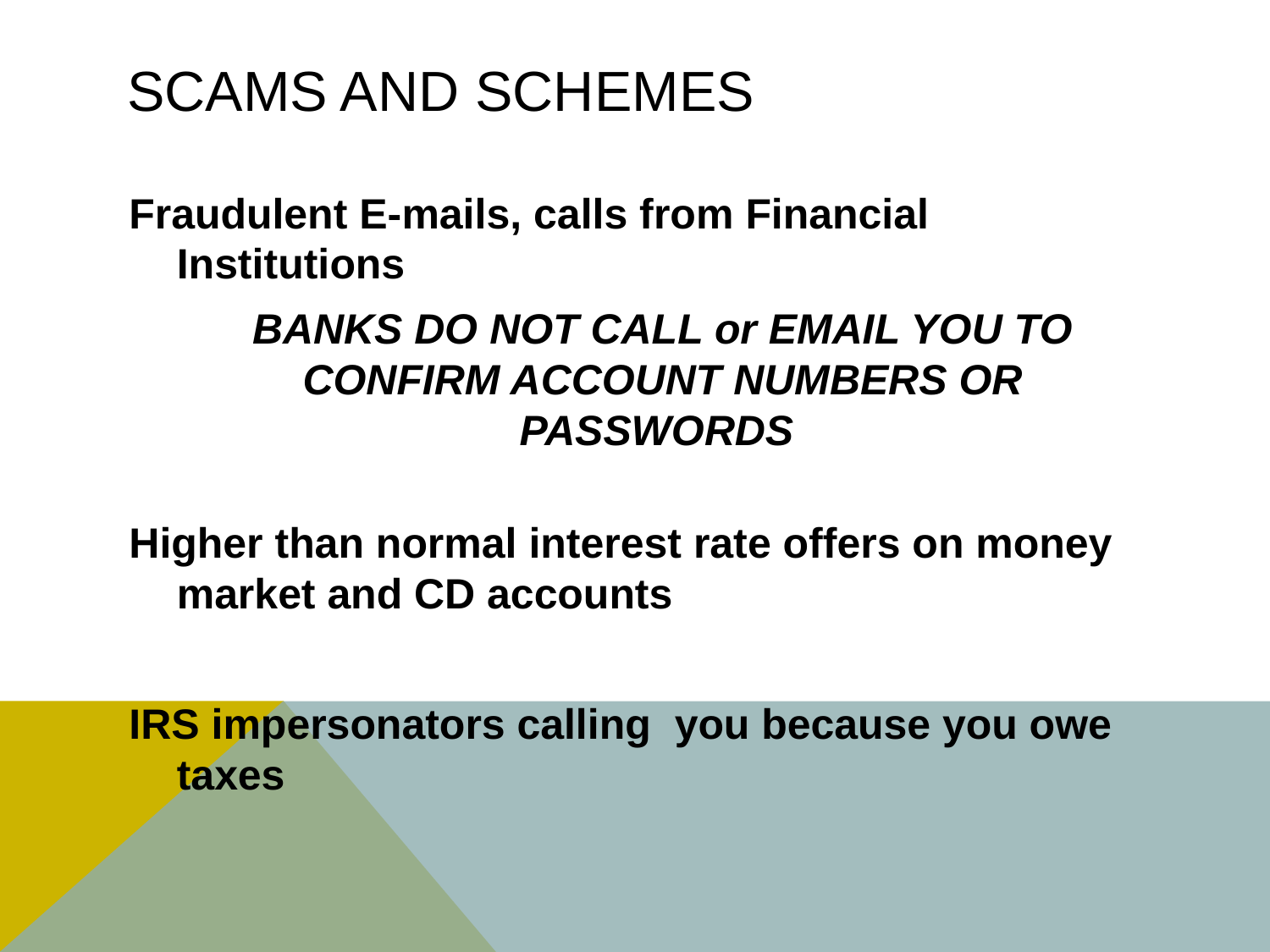

# Scams and schemes
Fraudulent E-mails, calls from Financial Institutions
	BANKS DO NOT CALL or EMAIL YOU TO CONFIRM ACCOUNT NUMBERS OR PASSWORDS

Higher than normal interest rate offers on money market and CD accounts

IRS impersonators calling  you because you owe taxes